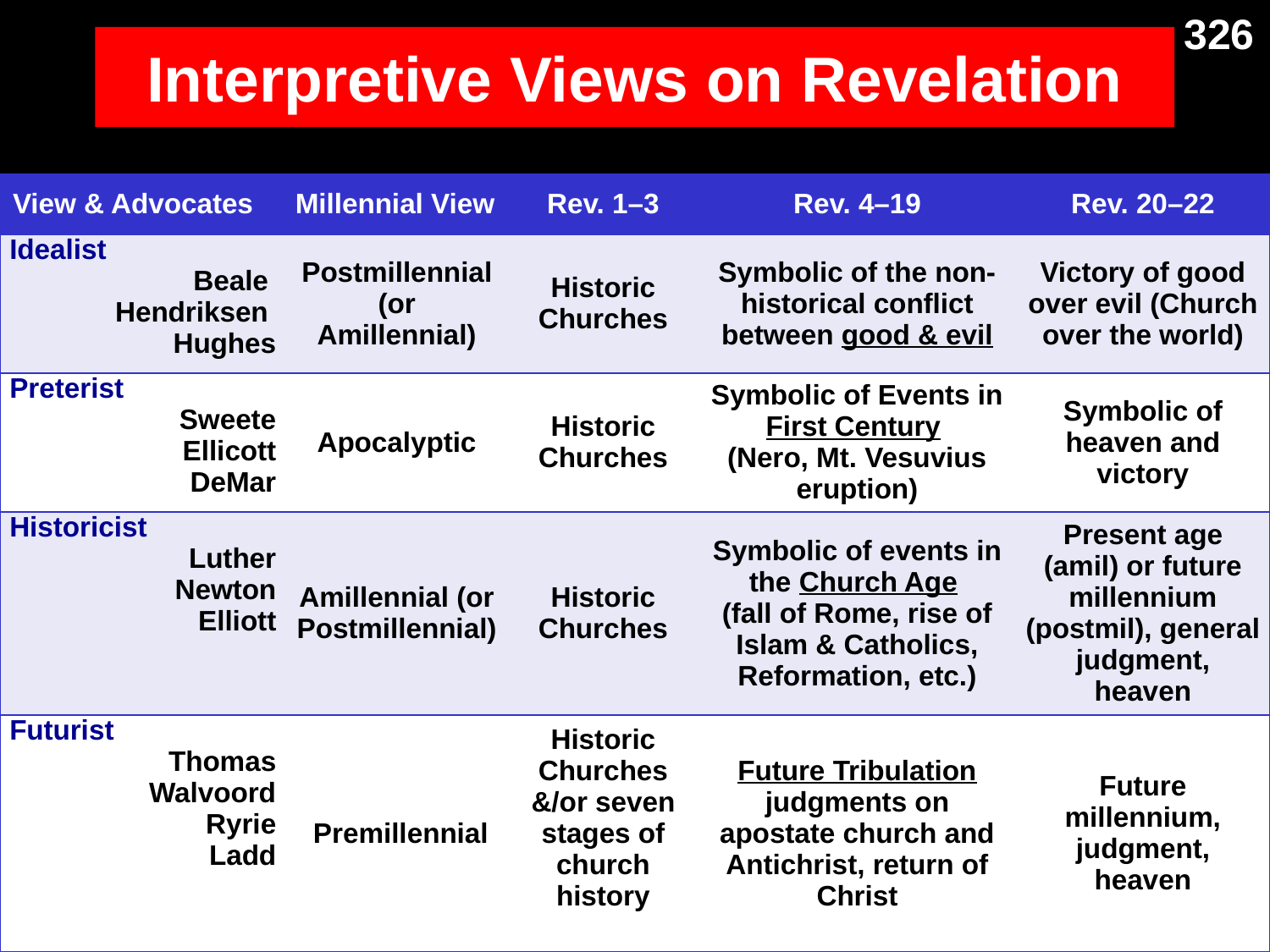

326
# Interpretive Views on Revelation
| View & Advocates | Millennial View | Rev. 1–3 | Rev. 4–19 | Rev. 20–22 |
| --- | --- | --- | --- | --- |
| Idealist Beale Hendriksen Hughes | Postmillennial (or Amillennial) | Historic Churches | Symbolic of the non-historical conflict between good & evil | Victory of good over evil (Church over the world) |
| Preterist Sweete Ellicott DeMar | Apocalyptic | Historic Churches | Symbolic of Events in First Century (Nero, Mt. Vesuvius eruption) | Symbolic of heaven and victory |
| Historicist Luther Newton Elliott | Amillennial (or Postmillennial) | Historic Churches | Symbolic of events in the Church Age (fall of Rome, rise of Islam & Catholics, Reformation, etc.) | Present age (amil) or future millennium (postmil), general judgment, heaven |
| Futurist Thomas Walvoord Ryrie Ladd | Premillennial | Historic Churches &/or seven stages of church history | Future Tribulation judgments on apostate church and Antichrist, return of Christ | Future millennium, judgment, heaven |